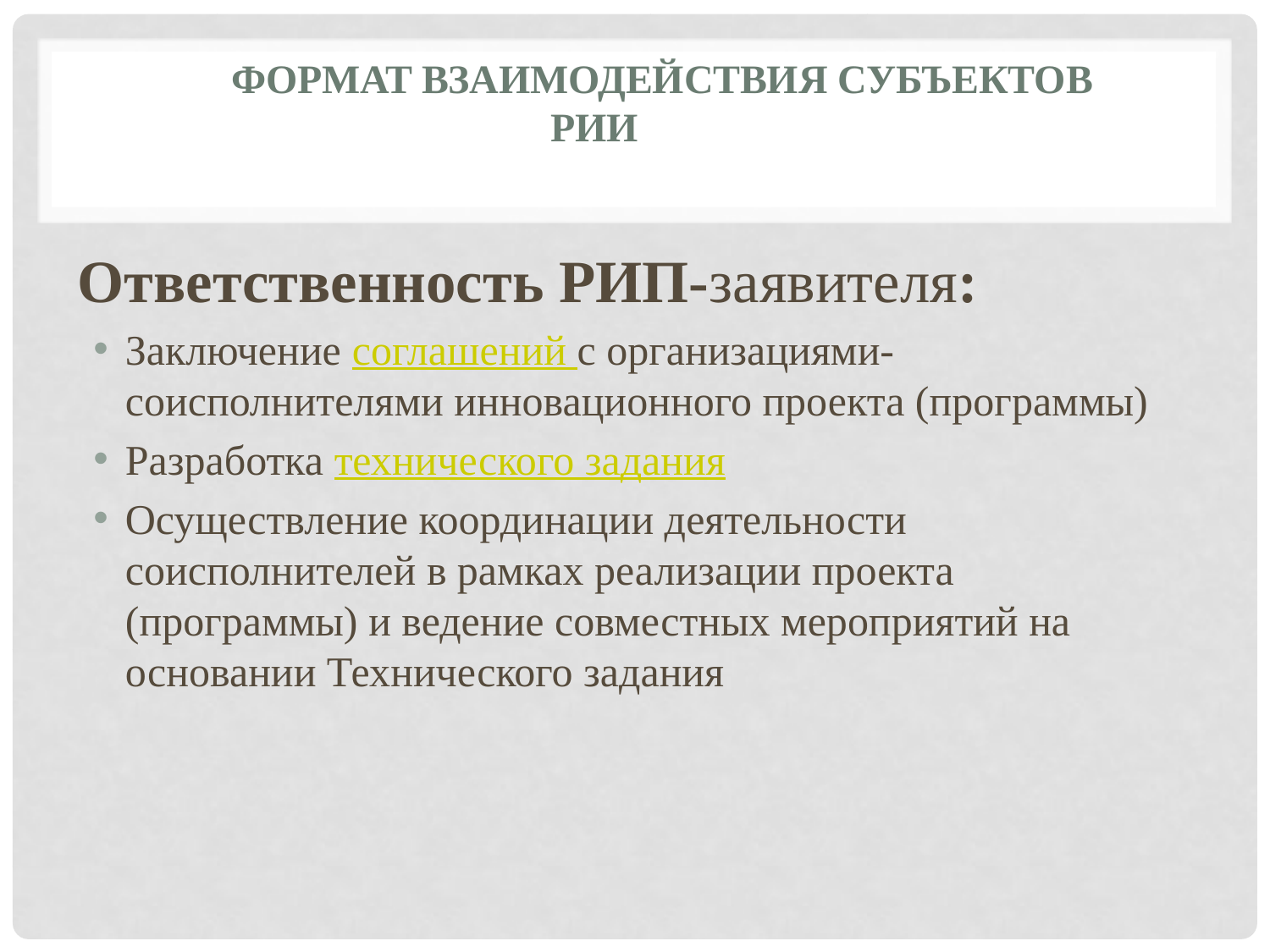

# Формат взаимодействия субъектов РИИ
Ответственность РИП-заявителя:
Заключение соглашений с организациями-соисполнителями инновационного проекта (программы)
Разработка технического задания
Осуществление координации деятельности соисполнителей в рамках реализации проекта (программы) и ведение совместных мероприятий на основании Технического задания